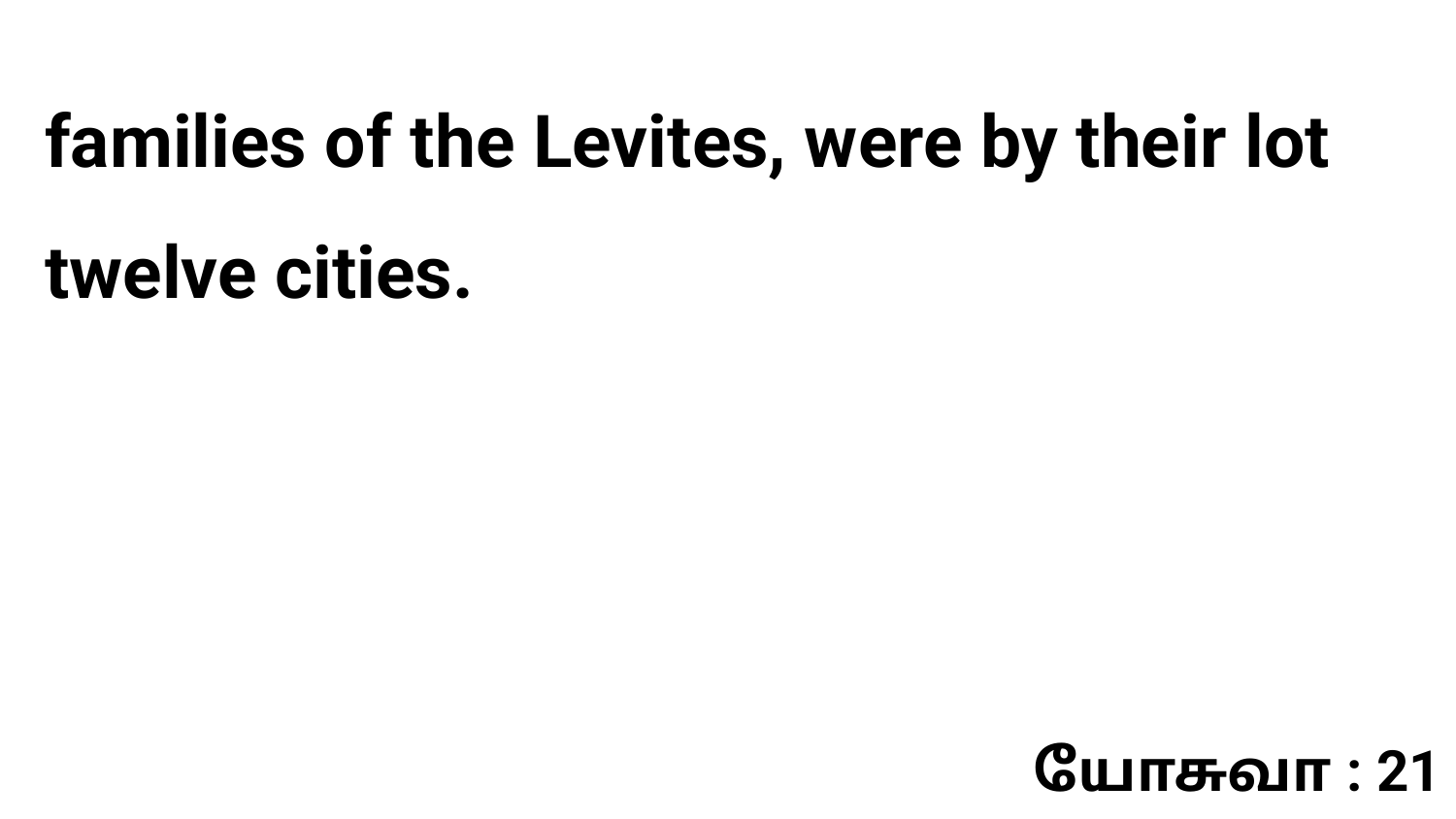

families of the Levites, were by their lot twelve cities.
யோசுவா : 21